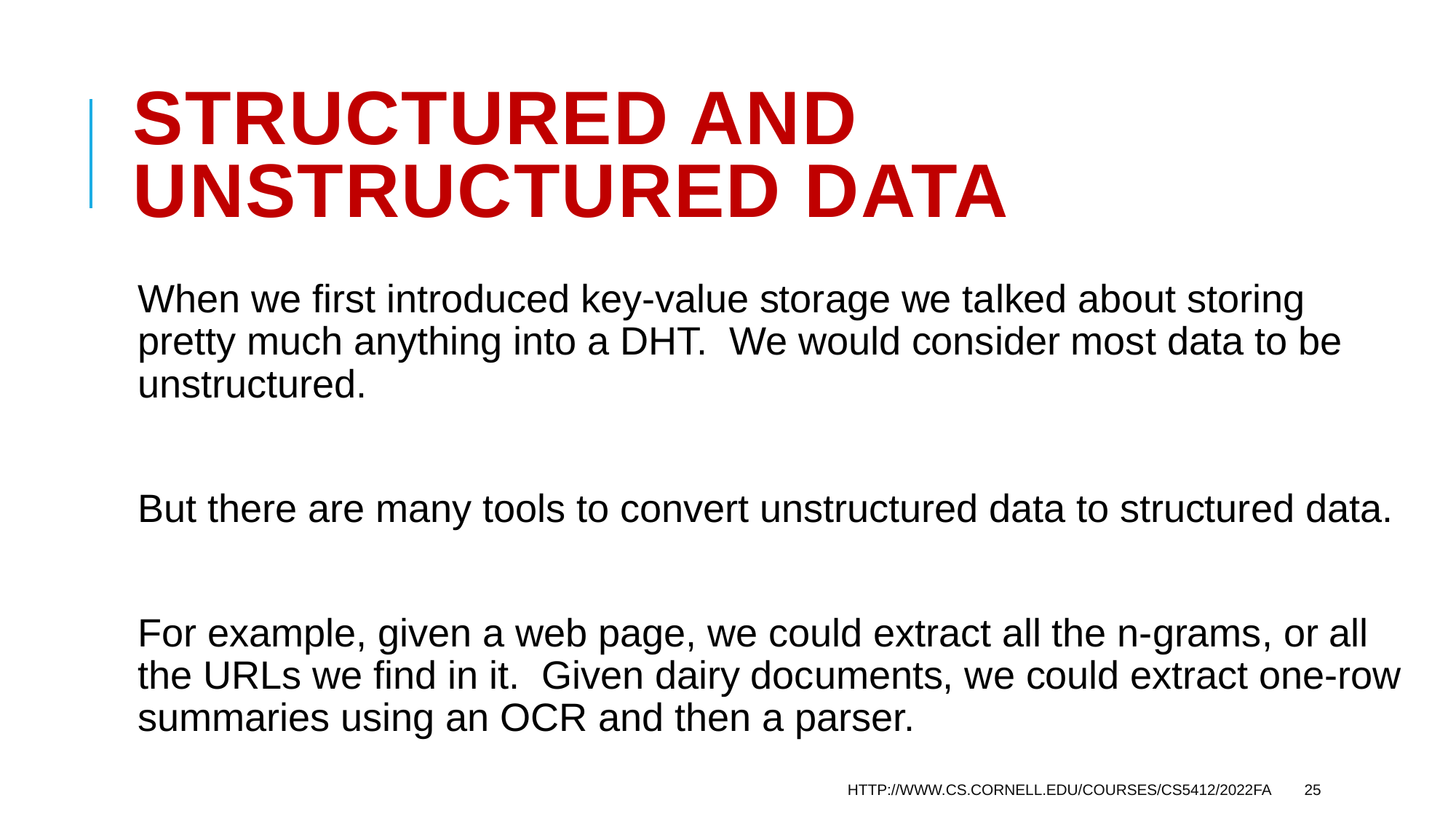

# Structured and Unstructured Data
When we first introduced key-value storage we talked about storing pretty much anything into a DHT.  We would consider most data to be unstructured.

But there are many tools to convert unstructured data to structured data.

For example, given a web page, we could extract all the n-grams, or all the URLs we find in it.  Given dairy documents, we could extract one-row summaries using an OCR and then a parser.
http://www.cs.cornell.edu/courses/cs5412/2022fa
25